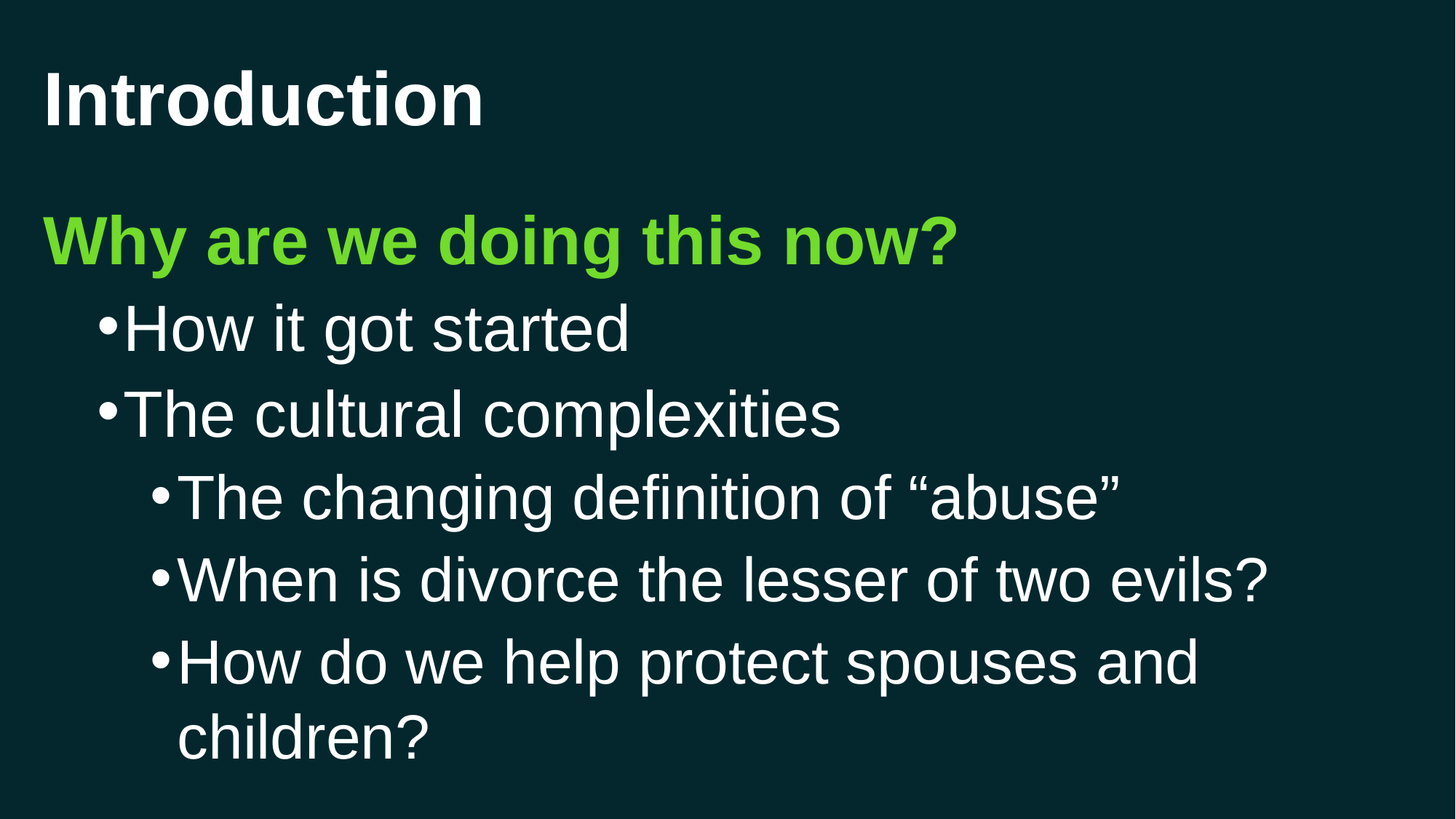

# Introduction
Why are we doing this now?
How it got started
The cultural complexities
The changing definition of “abuse”
When is divorce the lesser of two evils?
How do we help protect spouses and children?